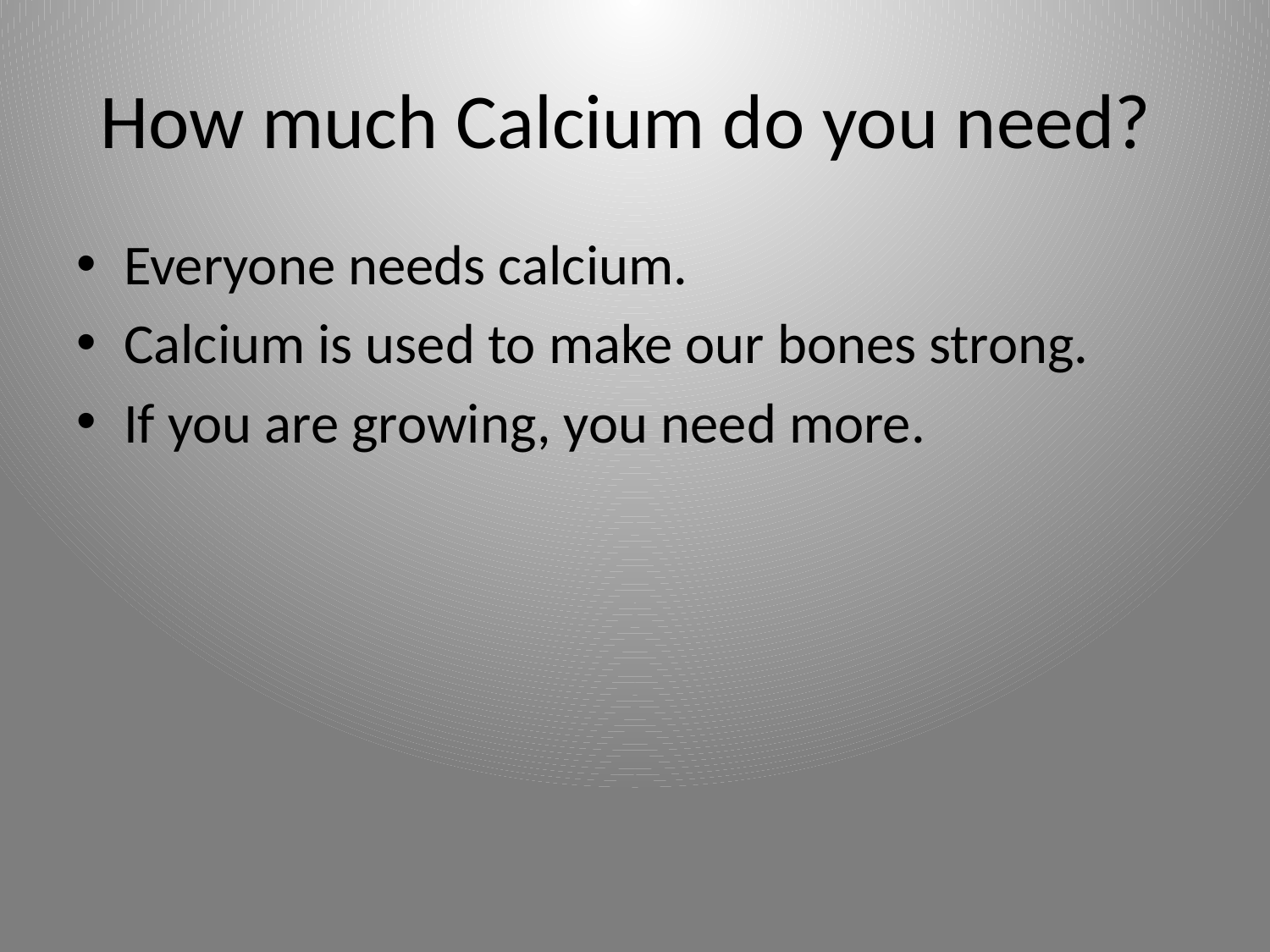

# How much Calcium do you need?
Everyone needs calcium.
Calcium is used to make our bones strong.
If you are growing, you need more.